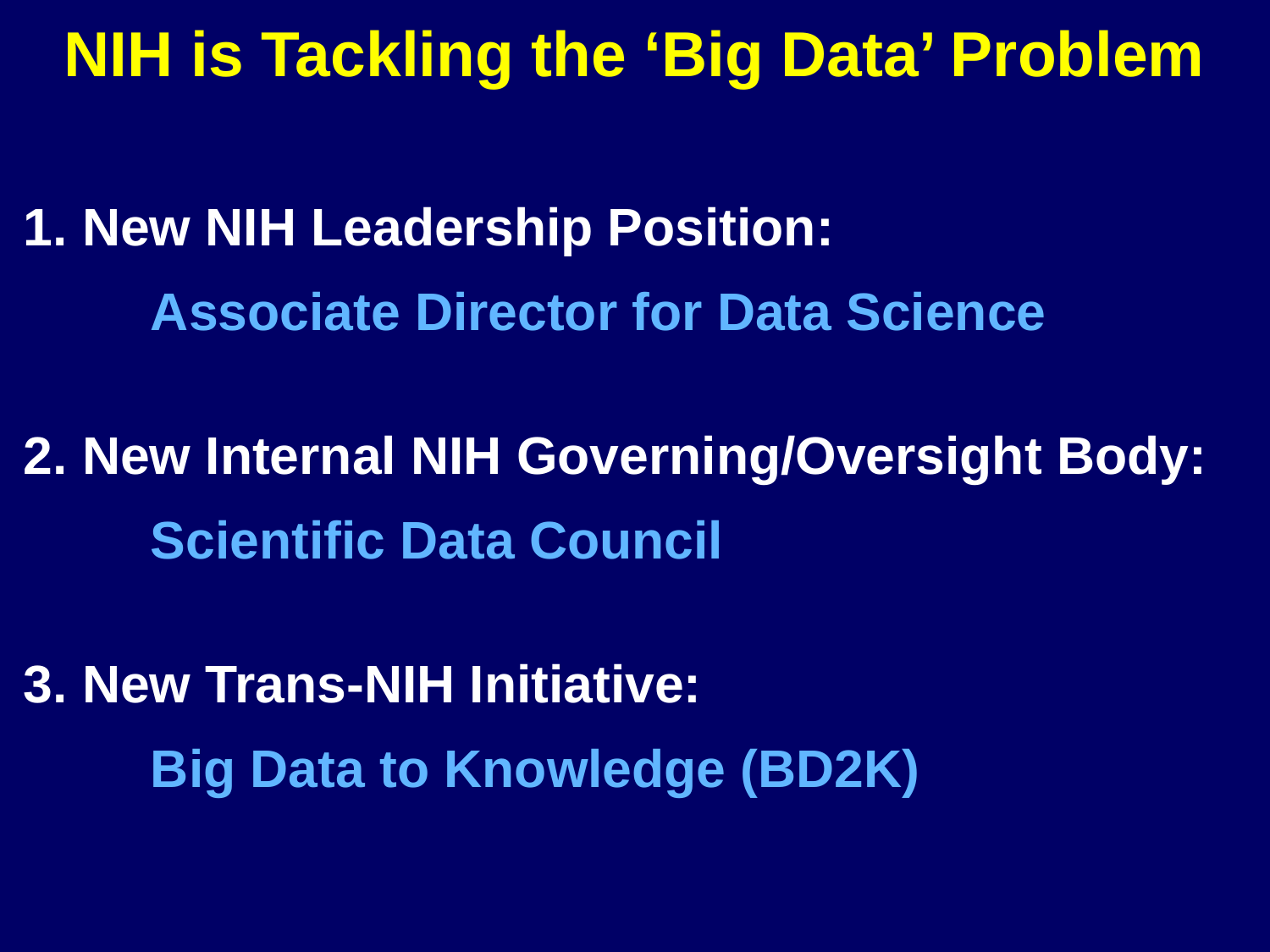

NIH is Tackling the ‘Big Data’ Problem
1. New NIH Leadership Position:
	Associate Director for Data Science

2. New Internal NIH Governing/Oversight Body:

	Scientific Data Council

3. New Trans-NIH Initiative:

	Big Data to Knowledge (BD2K)